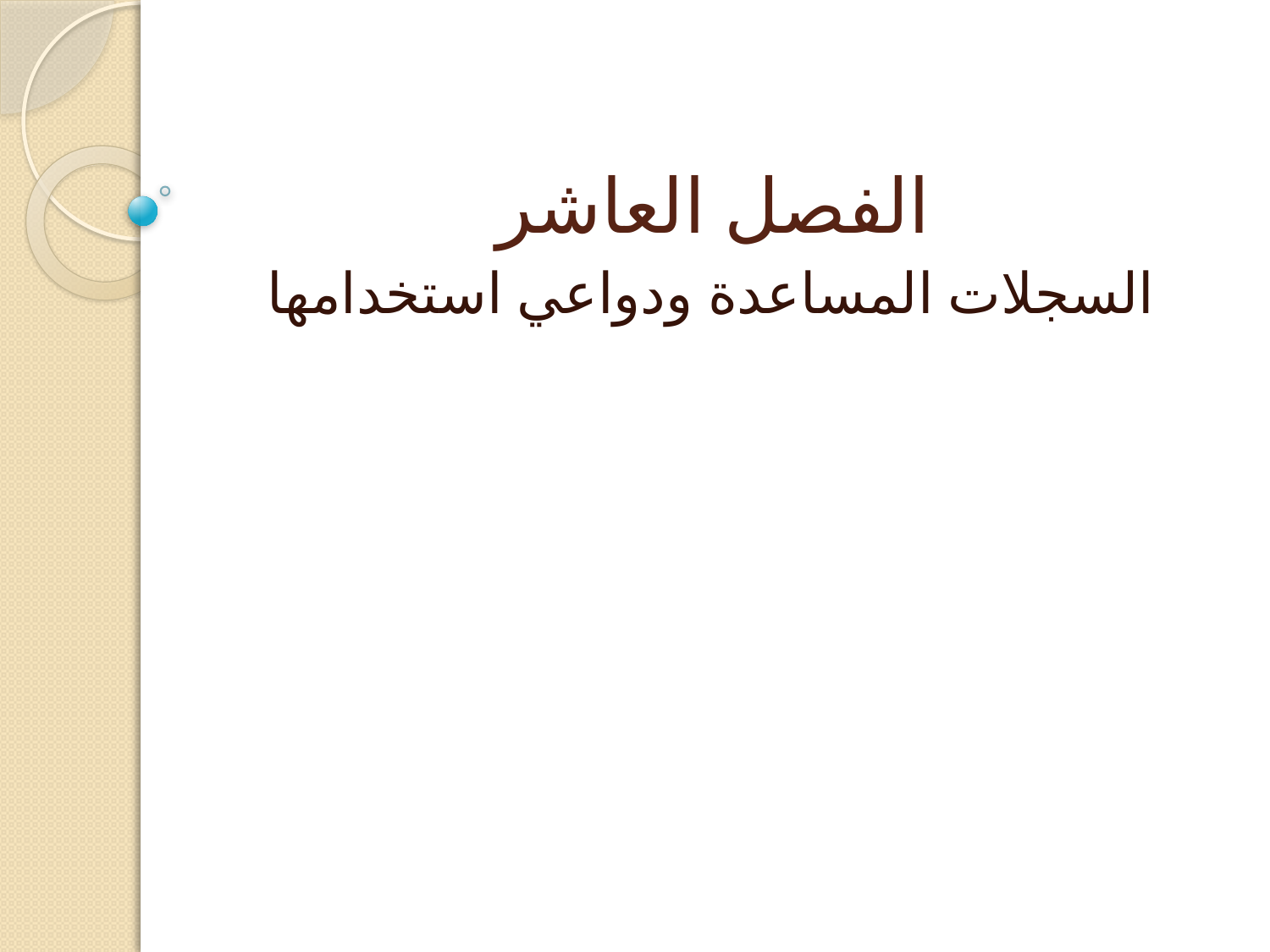

# الفصل العاشر
السجلات المساعدة ودواعي استخدامها